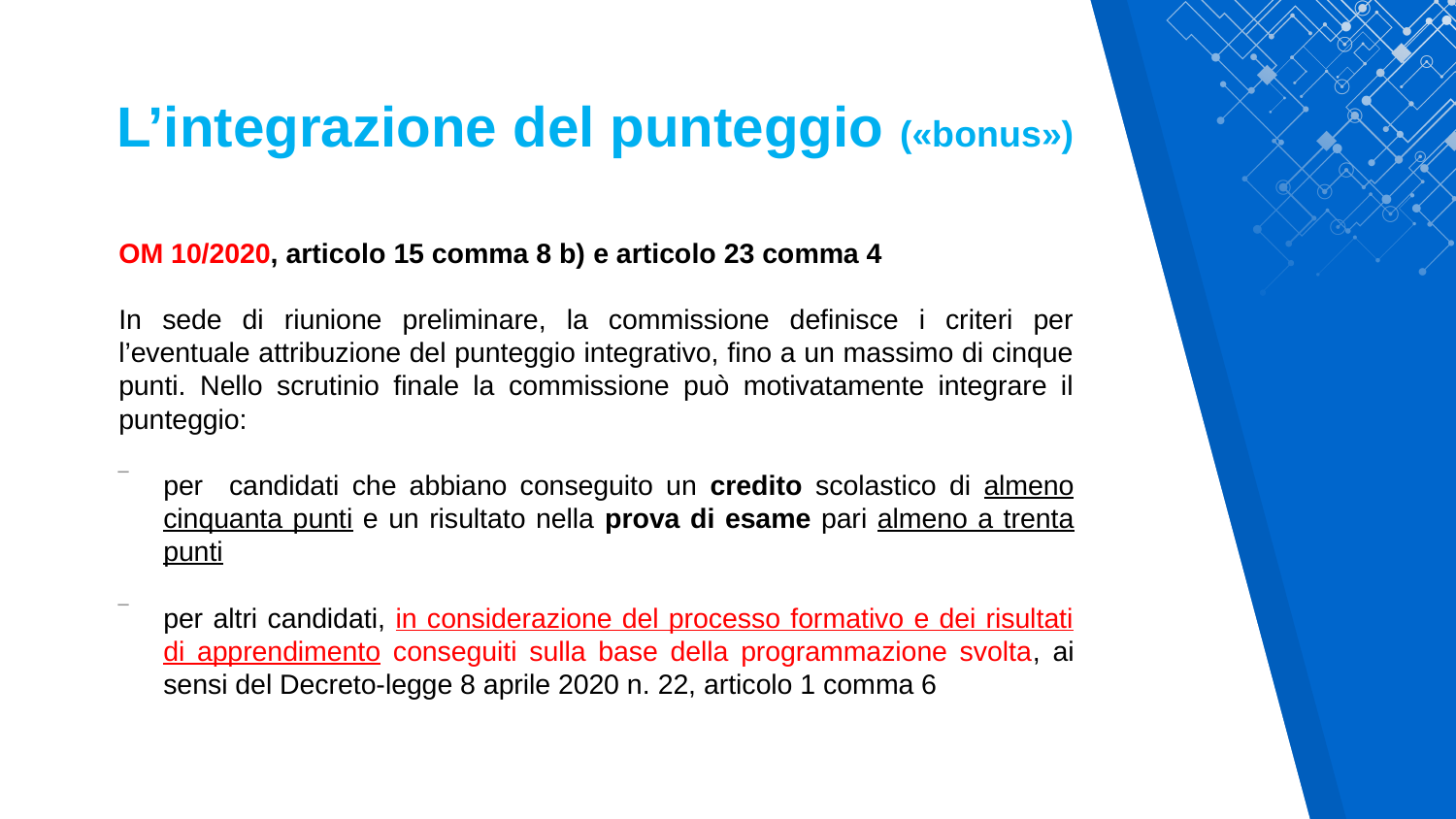

L’integrazione del punteggio («bonus»)
OM 10/2020, articolo 15 comma 8 b) e articolo 23 comma 4

In sede di riunione preliminare, la commissione definisce i criteri per l’eventuale attribuzione del punteggio integrativo, fino a un massimo di cinque punti. Nello scrutinio finale la commissione può motivatamente integrare il punteggio:

per  candidati che abbiano conseguito un credito scolastico di almeno cinquanta punti e un risultato nella prova di esame pari almeno a trenta punti

per altri candidati, in considerazione del processo formativo e dei risultati di apprendimento conseguiti sulla base della programmazione svolta, ai sensi del Decreto-legge 8 aprile 2020 n. 22, articolo 1 comma 6

9